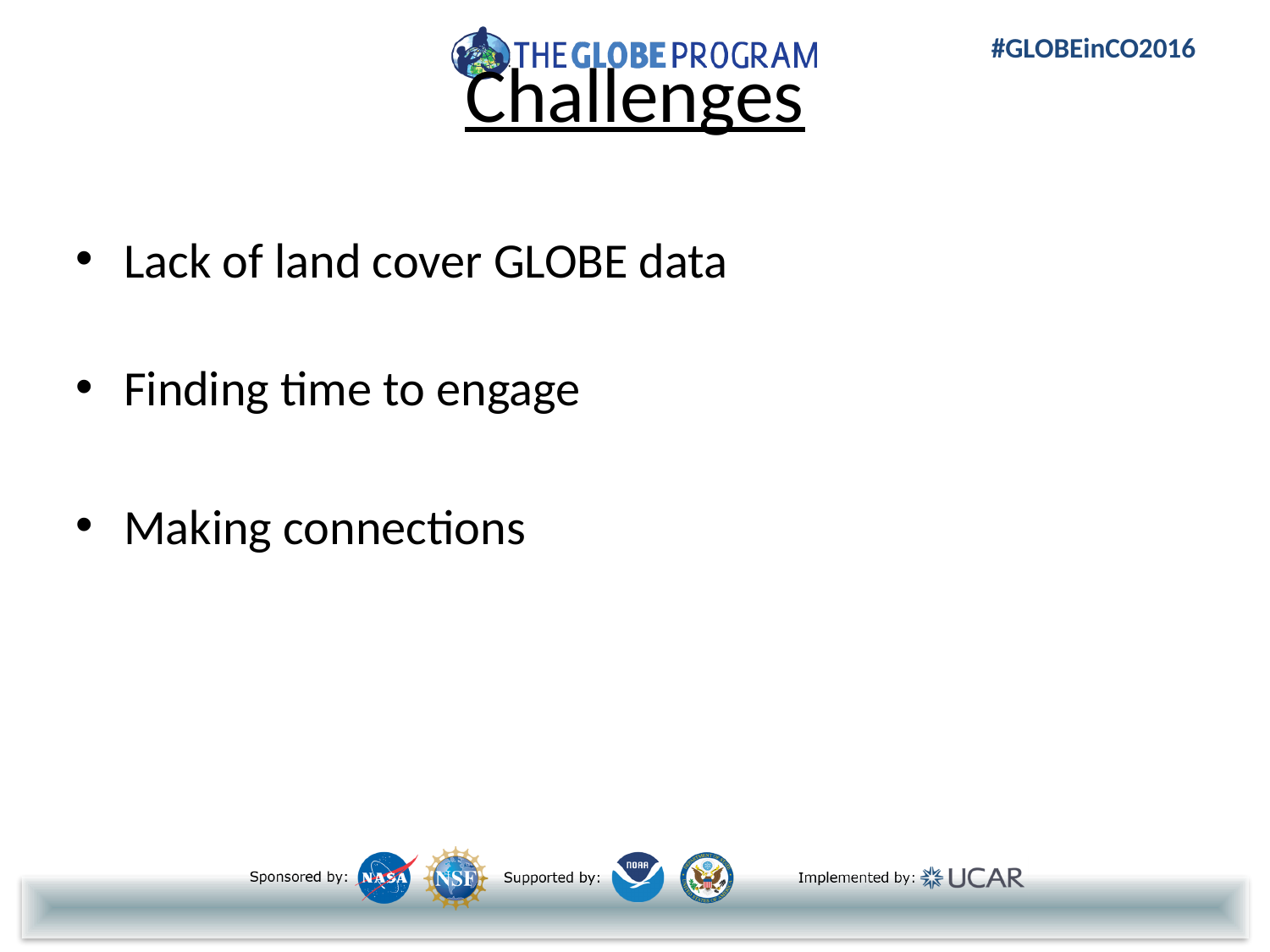

# Challenges
Lack of land cover GLOBE data

Finding time to engage

Making connections